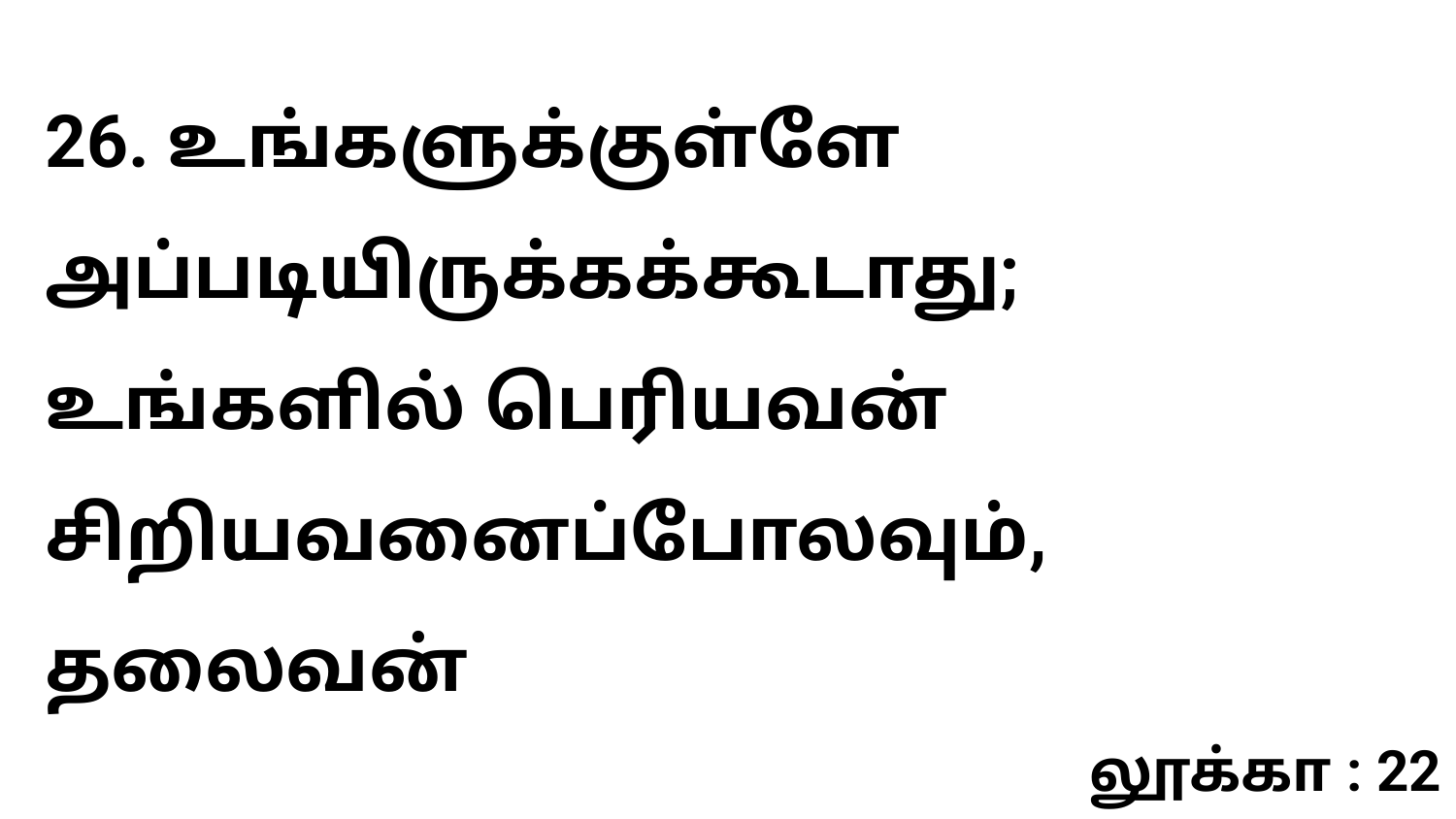

26. உங்களுக்குள்ளே அப்படியிருக்கக்கூடாது; உங்களில் பெரியவன் சிறியவனைப்போலவும், தலைவன்
லூக்கா : 22